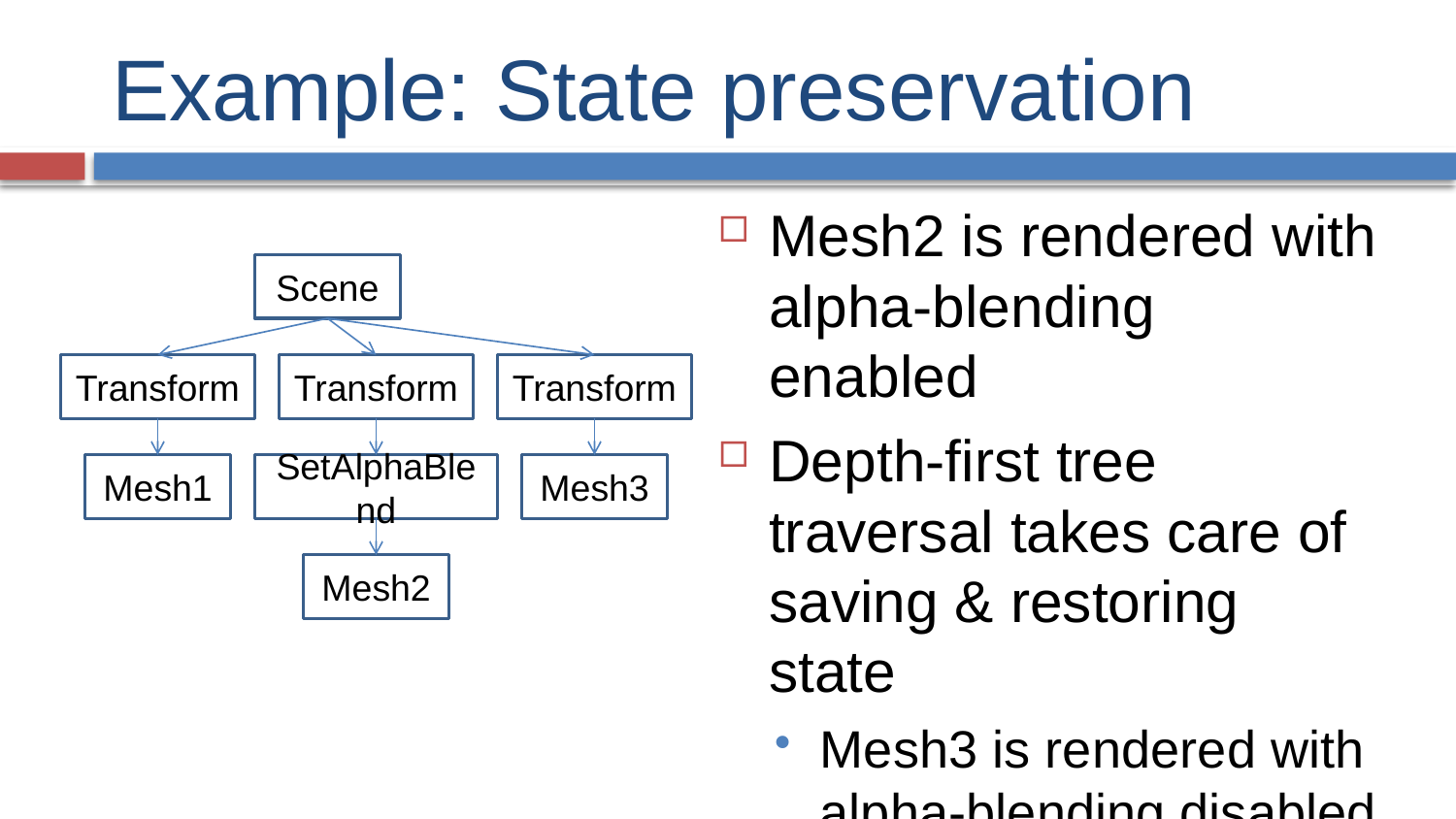

# Example: State preservation
Mesh2 is rendered with alpha-blending enabled
Depth-first tree traversal takes care of saving & restoring state
Mesh3 is rendered with alpha-blending disabled
Scene
Transform
Transform
Transform
Mesh1
SetAlphaBlend
Mesh3
Mesh2